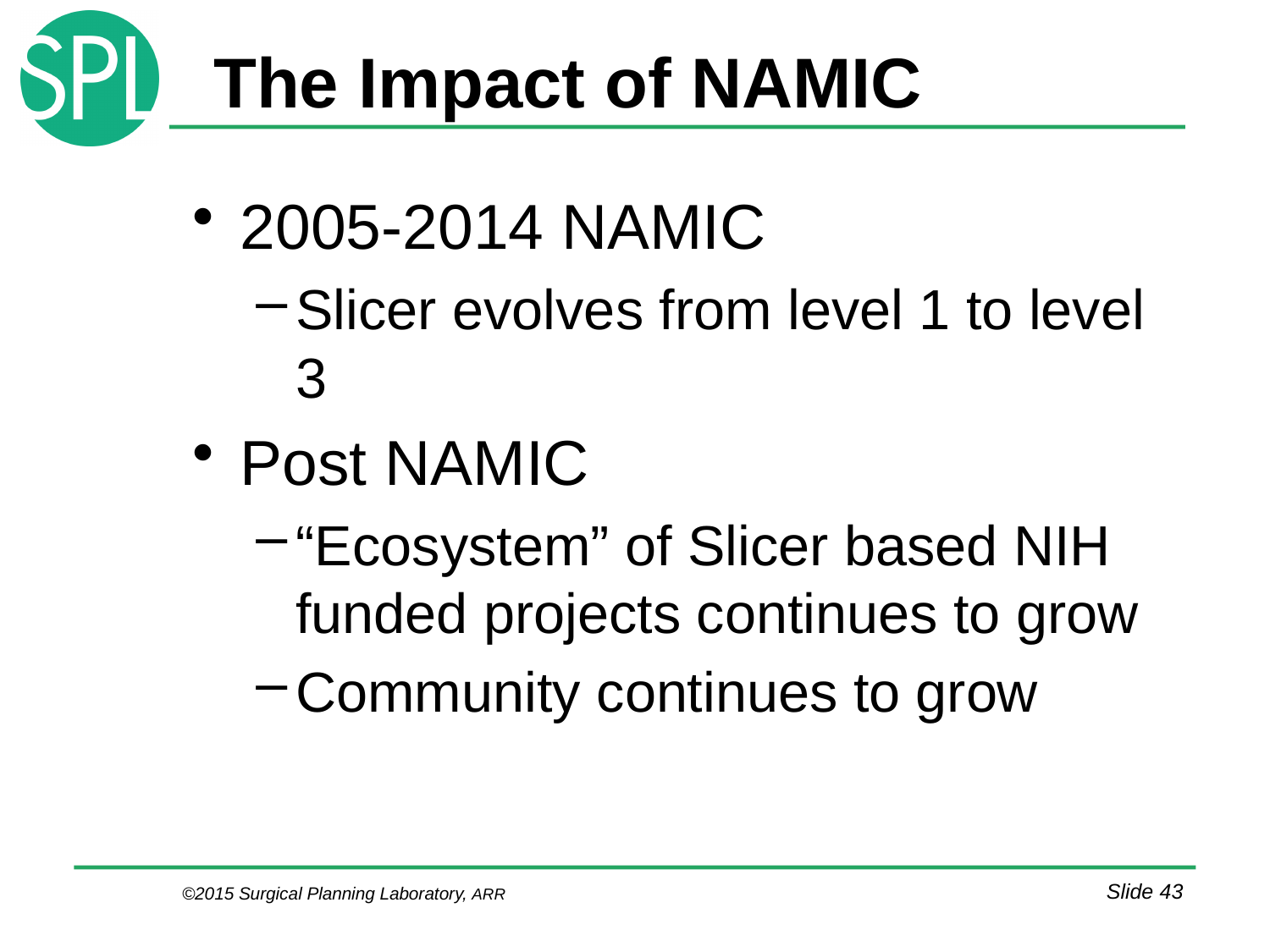

# The Impact of NAMIC
2005-2014 NAMIC
Slicer evolves from level 1 to level 3
Post NAMIC
“Ecosystem” of Slicer based NIH funded projects continues to grow
Community continues to grow